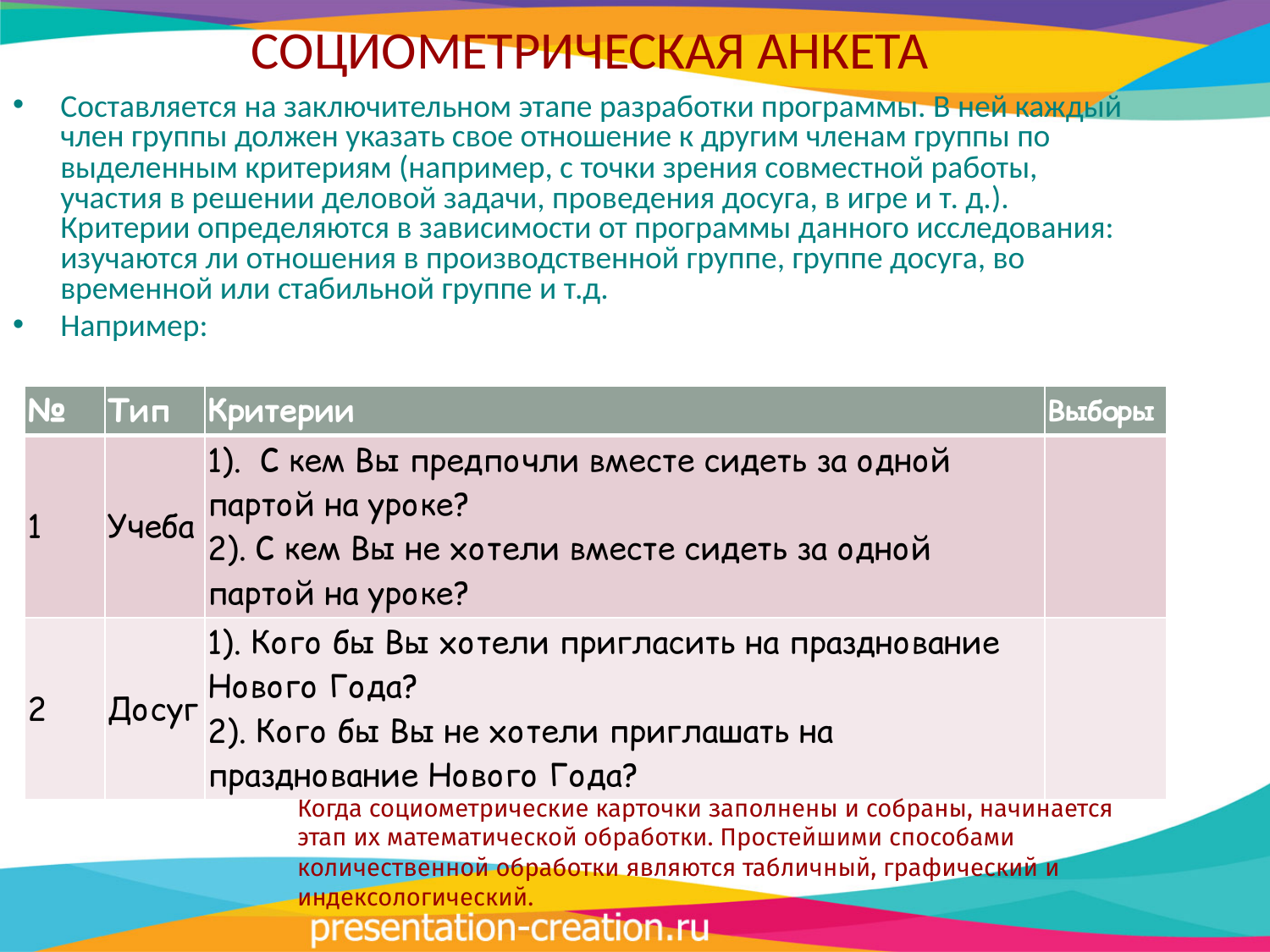

СОЦИОМЕТРИЧЕСКАЯ АНКЕТА
Составляется на заключительном этапе разработки программы. В ней каждый член группы должен указать свое отношение к другим членам группы по выделенным критериям (например, с точки зрения совместной работы, участия в решении деловой задачи, проведения досуга, в игре и т. д.). Критерии определяются в зависимости от программы данного исследования: изучаются ли отношения в производственной группе, группе досуга, во временной или стабильной группе и т.д.
Например:

| № | Тип | Критерии | Выборы |
| --- | --- | --- | --- |
| 1 | Учеба | 1). С кем Вы предпочли вместе сидеть за одной партой на уроке? 2). С кем Вы не хотели вместе сидеть за одной партой на уроке? |  |
| 2 | Досуг | 1). Кого бы Вы хотели пригласить на празднование Нового Года? 2). Кого бы Вы не хотели приглашать на празднование Нового Года? |  |
Когда социометрические карточки заполнены и собраны, начинается этап их математической обработки. Простейшими способами количественной обработки являются табличный, графический и индексологический.